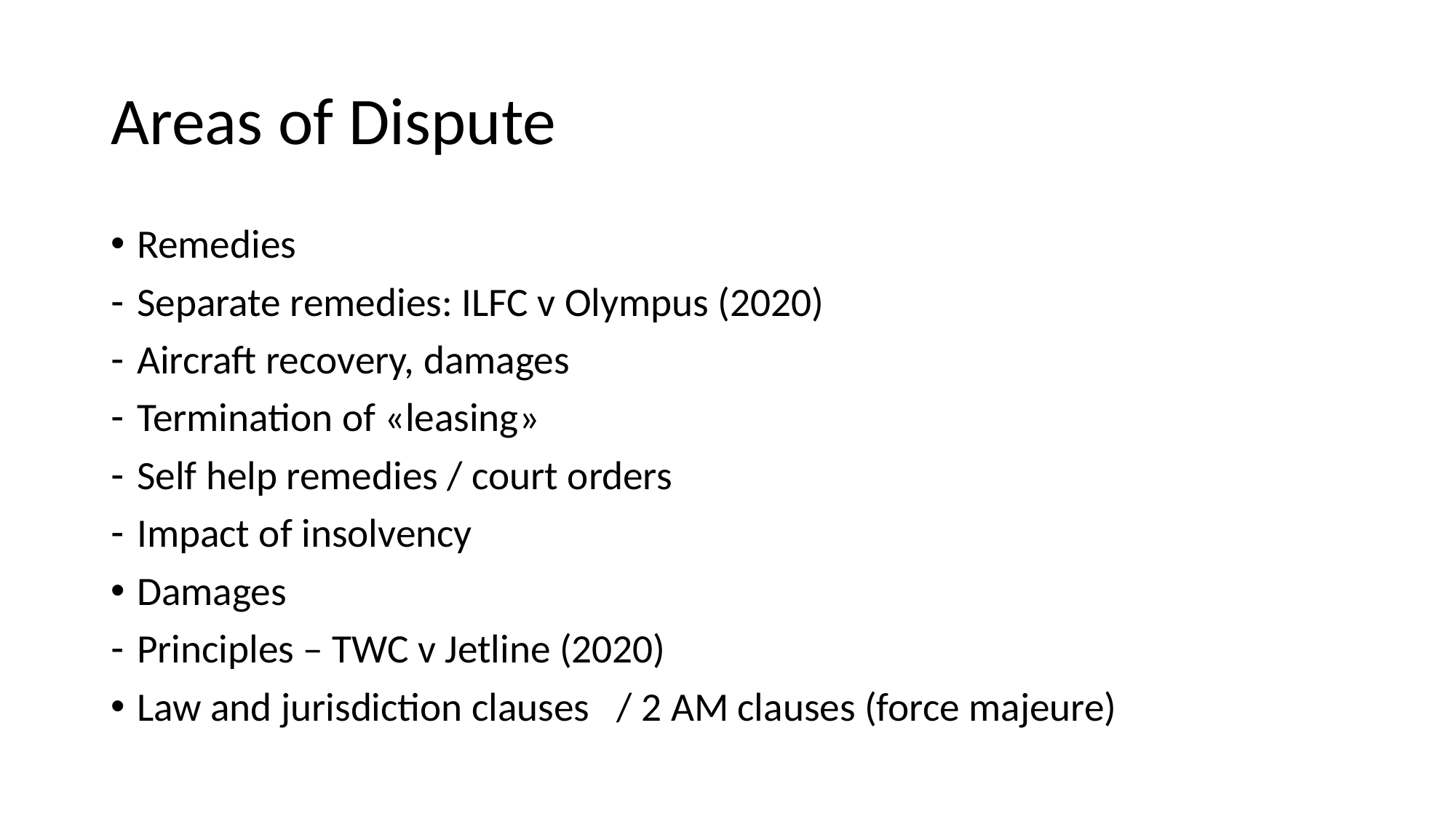

# Areas of Dispute
Remedies
Separate remedies: ILFC v Olympus (2020)
Aircraft recovery, damages
Termination of «leasing»
Self help remedies / court orders
Impact of insolvency
Damages
Principles – TWC v Jetline (2020)
Law and jurisdiction clauses   / 2 AM clauses (force majeure)